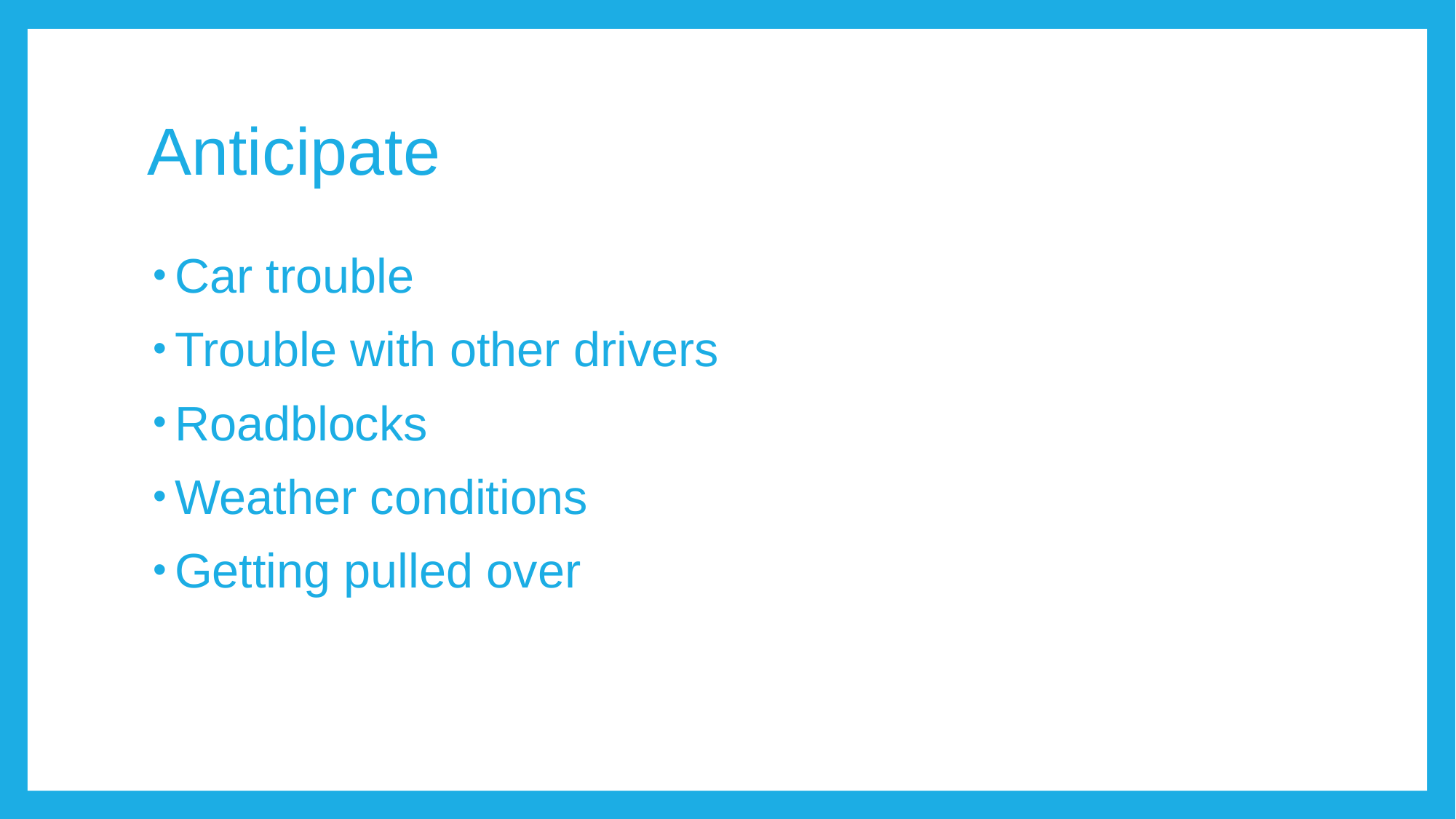

# Anticipate
Car trouble
Trouble with other drivers
Roadblocks
Weather conditions
Getting pulled over